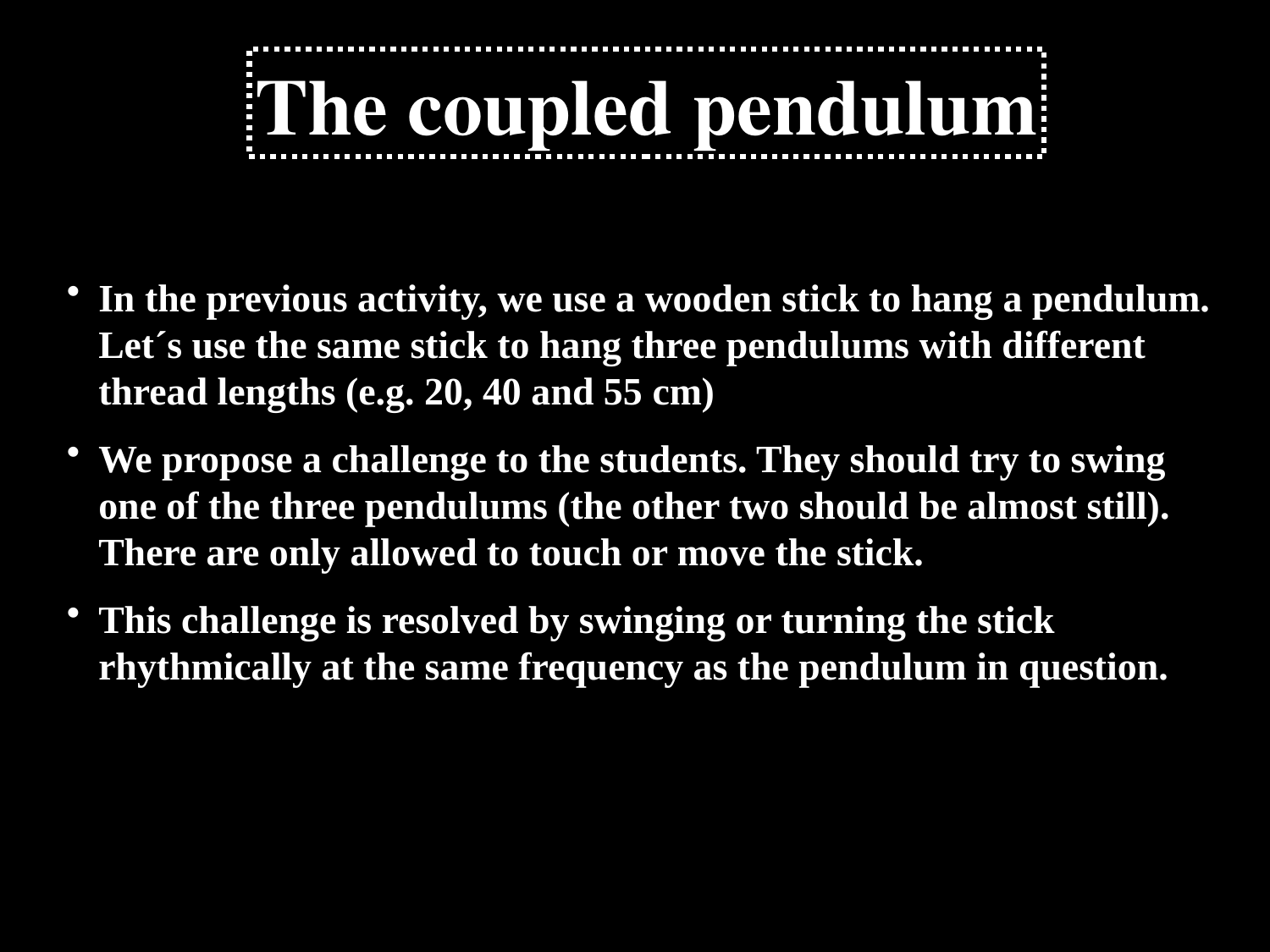

The coupled pendulum

In the previous activity, we use a wooden stick to hang a pendulum. Let´s use the same stick to hang three pendulums with different thread lengths (e.g. 20, 40 and 55 cm)
We propose a challenge to the students. They should try to swing one of the three pendulums (the other two should be almost still). There are only allowed to touch or move the stick.
This challenge is resolved by swinging or turning the stick rhythmically at the same frequency as the pendulum in question.